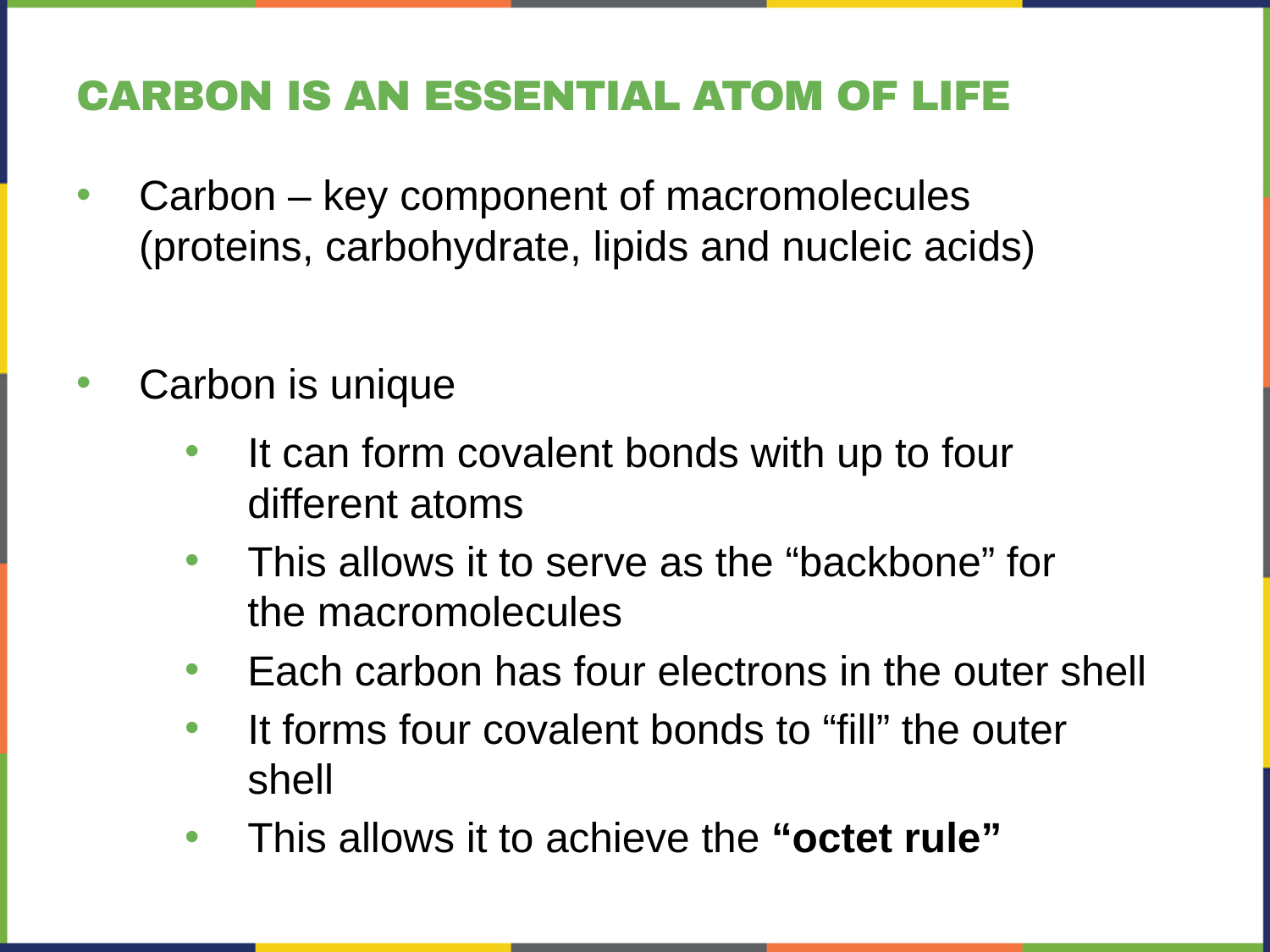

# Carbon is an essential atom of life
Carbon – key component of macromolecules (proteins, carbohydrate, lipids and nucleic acids)

Carbon is unique
It can form covalent bonds with up to four different atoms
This allows it to serve as the “backbone” for 	the macromolecules
Each carbon has four electrons in the outer shell
It forms four covalent bonds to “fill” the outer shell
This allows it to achieve the “octet rule”